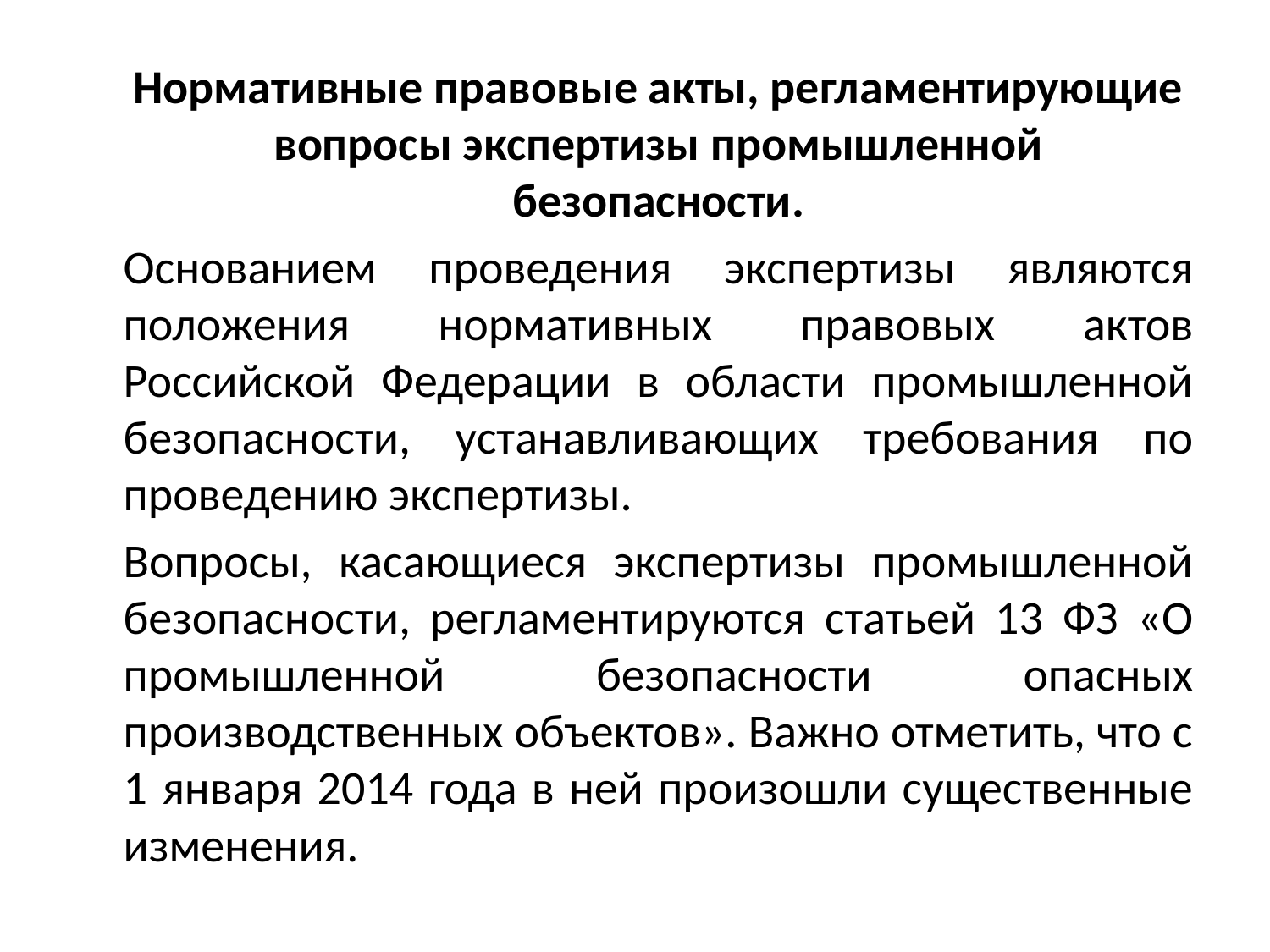

Нормативные правовые акты, регламентирующие вопросы экспертизы промышленной безопасности.
		Основанием проведения экспертизы являются положения нормативных правовых актов Российской Федерации в области промышленной безопасности, устанавливающих требования по проведению экспертизы.
		Вопросы, касающиеся экспертизы промышленной безопасности, регламентируются статьей 13 ФЗ «О промышленной безопасности опасных производственных объектов». Важно отметить, что с 1 января 2014 года в ней произошли существенные изменения.